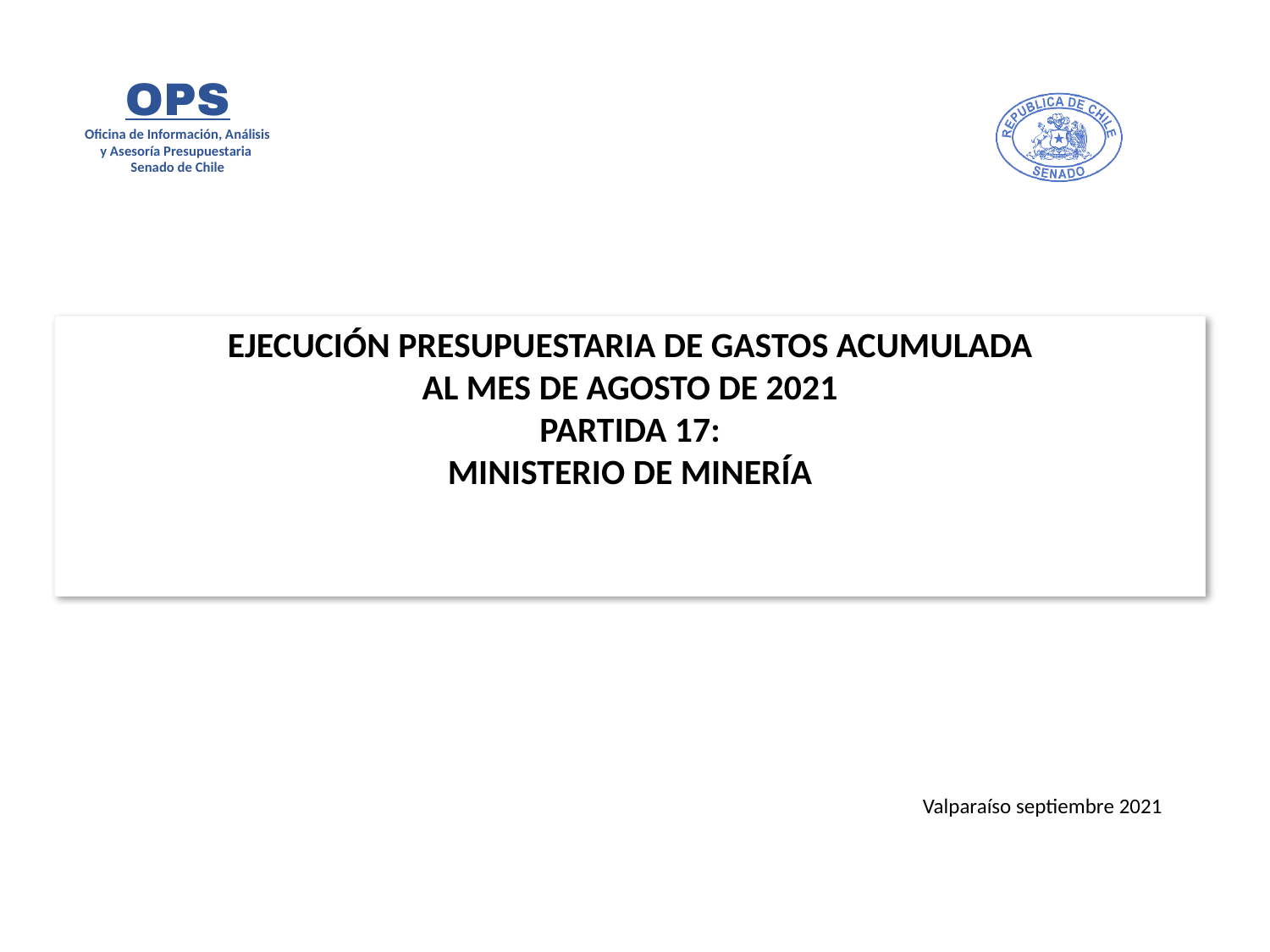

# EJECUCIÓN PRESUPUESTARIA DE GASTOS ACUMULADA AL MES DE AGOSTO DE 2021 PARTIDA 17: MINISTERIO DE MINERÍA
Valparaíso septiembre 2021